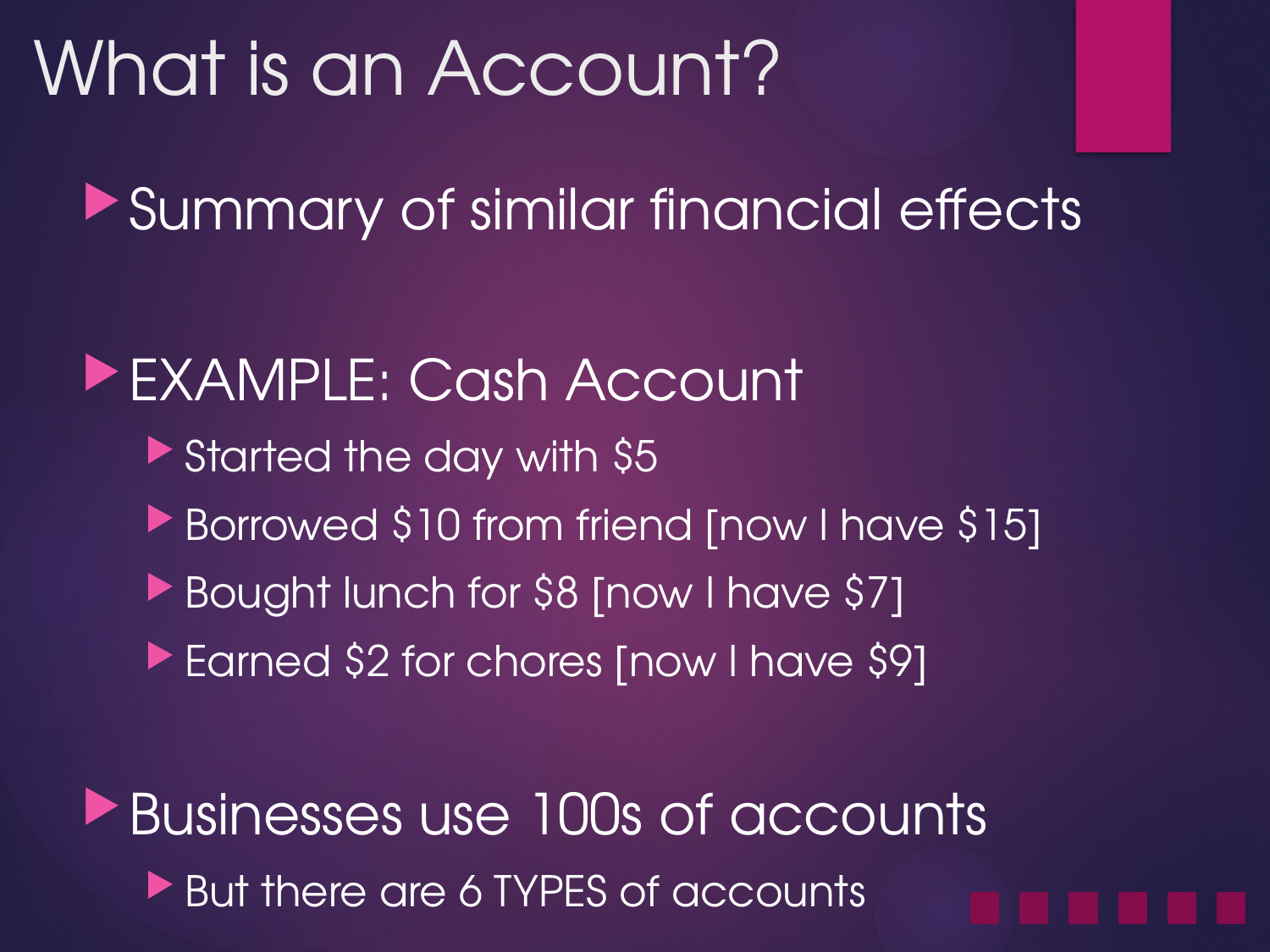

# What is an Account?
Summary of similar financial effects

EXAMPLE: Cash Account
Started the day with $5
Borrowed $10 from friend [now I have $15]
Bought lunch for $8 [now I have $7]
Earned $2 for chores [now I have $9]

Businesses use 100s of accounts
But there are 6 TYPES of accounts